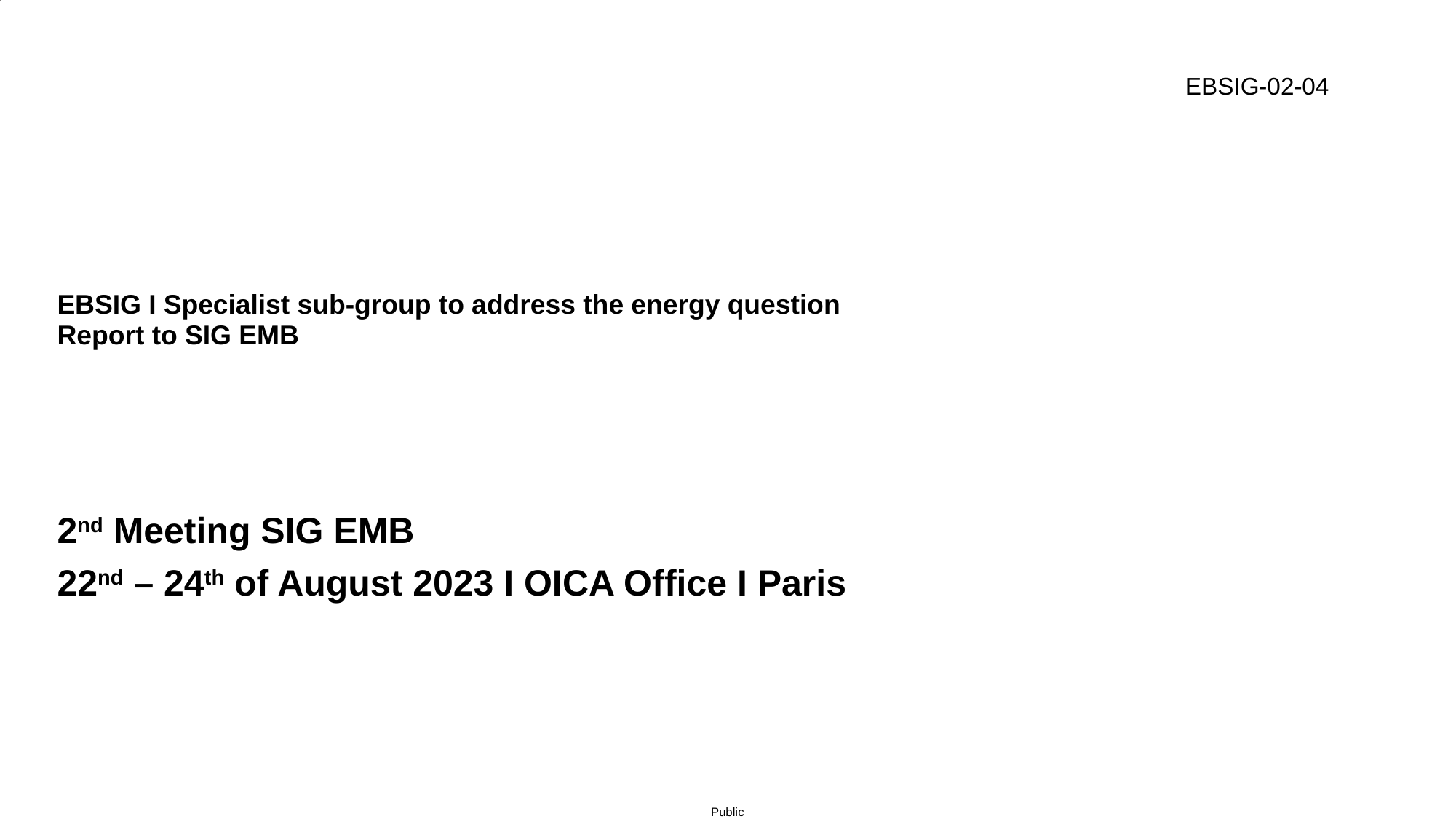

EBSIG-02-04
# EBSIG I Specialist sub-group to address the energy question Report to SIG EMB
2nd Meeting SIG EMB
22nd – 24th of August 2023 I OICA Office I Paris
August 21, 2023
Heiner Hunold © Continental AG
1